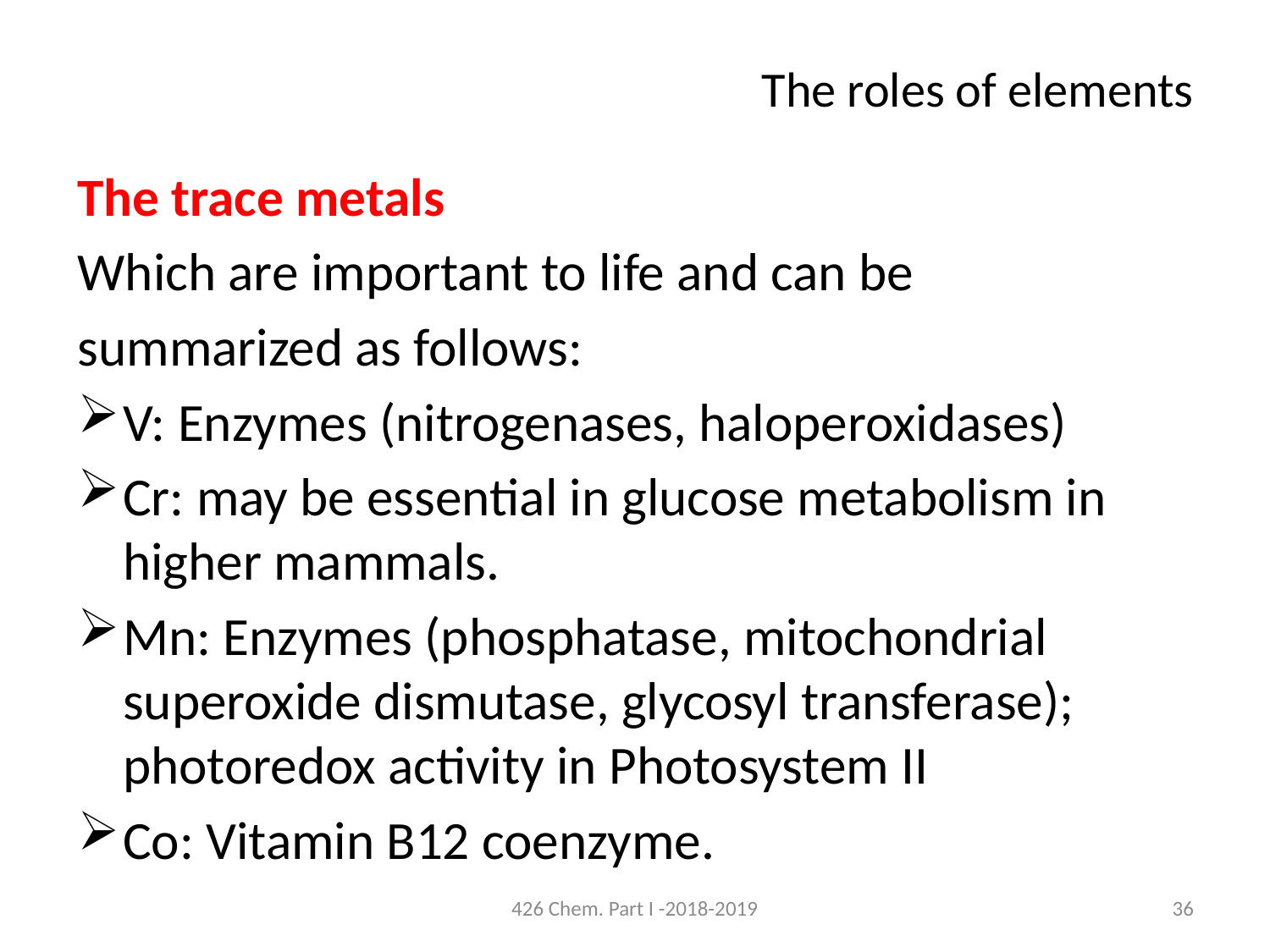

# The roles of elements
The trace metals
Which are important to life and can be
summarized as follows:
V: Enzymes (nitrogenases, haloperoxidases)
Cr: may be essential in glucose metabolism in higher mammals.
Mn: Enzymes (phosphatase, mitochondrial superoxide dismutase, glycosyl transferase); photoredox activity in Photosystem II
Co: Vitamin B12 coenzyme.

426 Chem. Part I -2018-2019
36